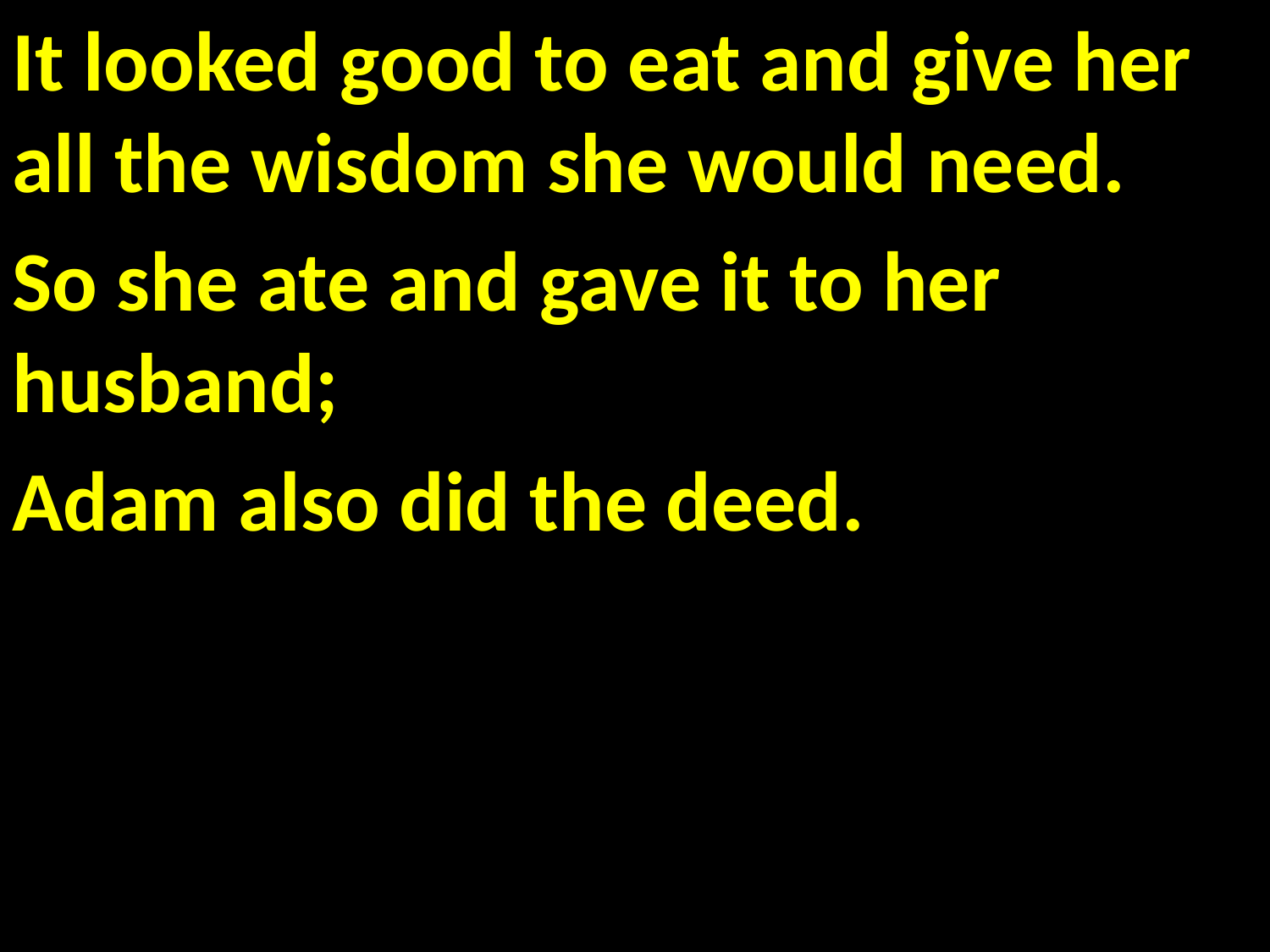

It looked good to eat and give her all the wisdom she would need.
So she ate and gave it to her husband;
Adam also did the deed.